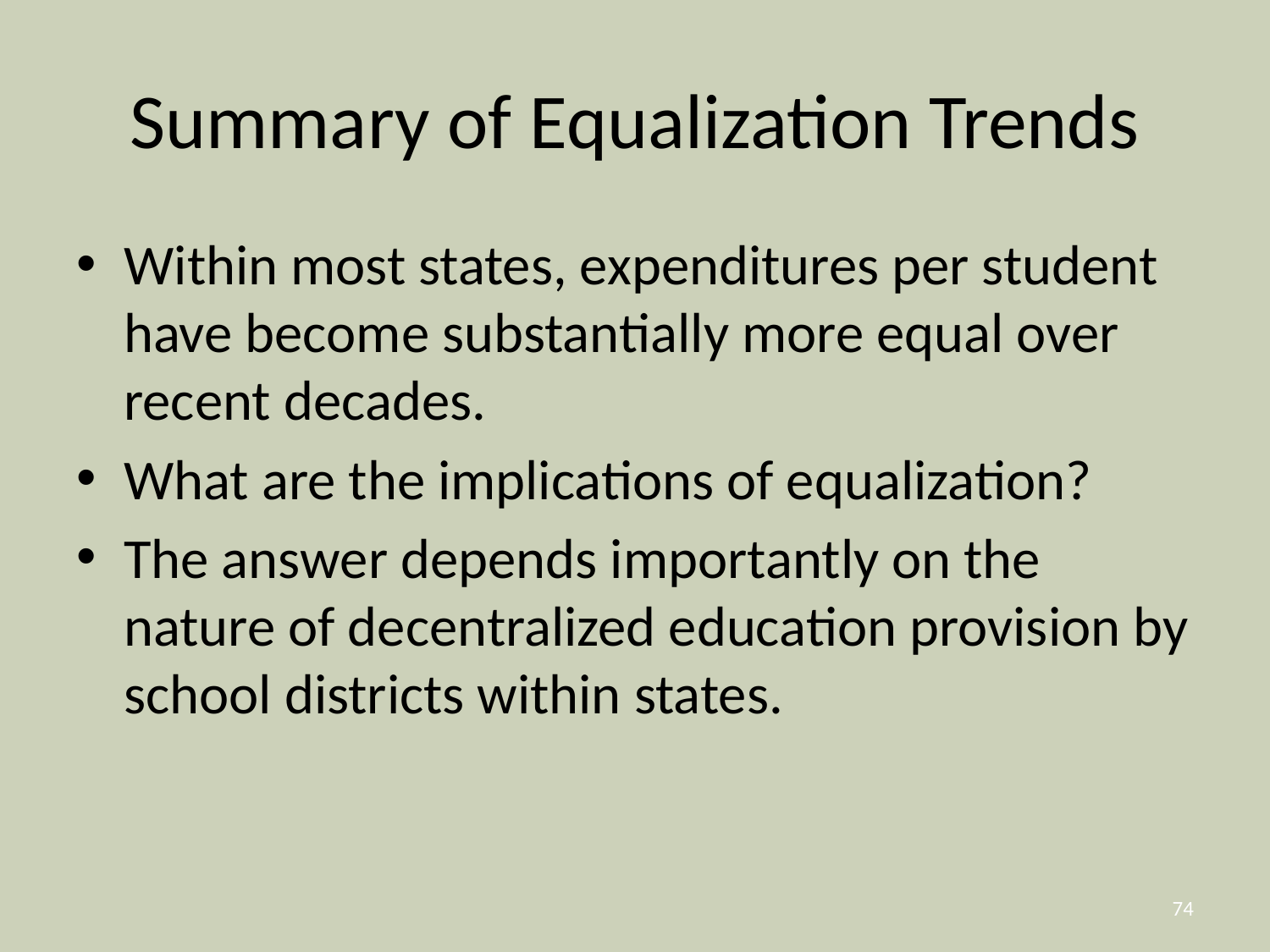

# Summary of Equalization Trends
Within most states, expenditures per student have become substantially more equal over recent decades.
What are the implications of equalization?
The answer depends importantly on the nature of decentralized education provision by school districts within states.

74